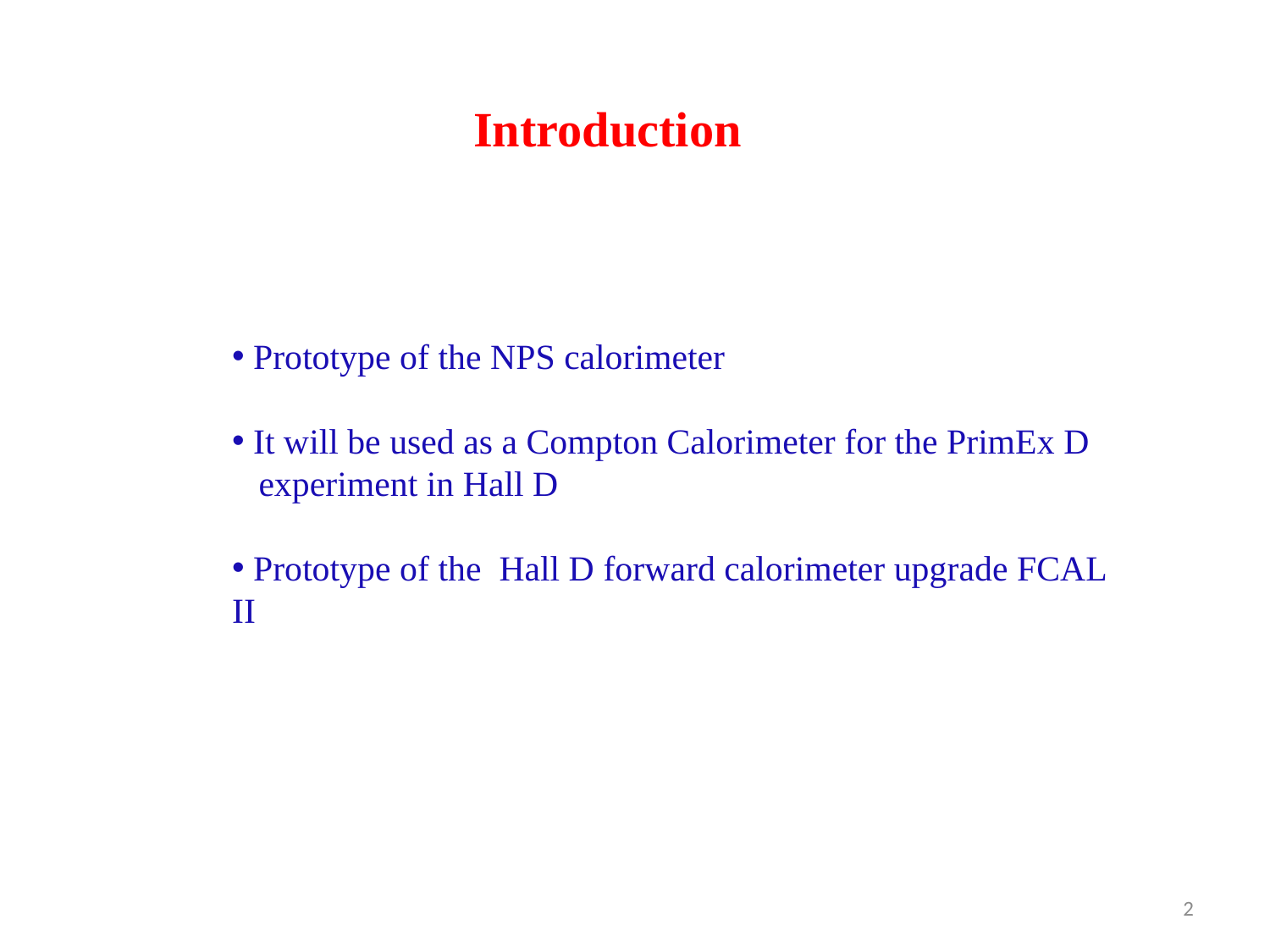

Introduction
 Prototype of the NPS calorimeter

 It will be used as a Compton Calorimeter for the PrimEx D
   experiment in Hall D

 Prototype of the  Hall D forward calorimeter upgrade FCAL II
2